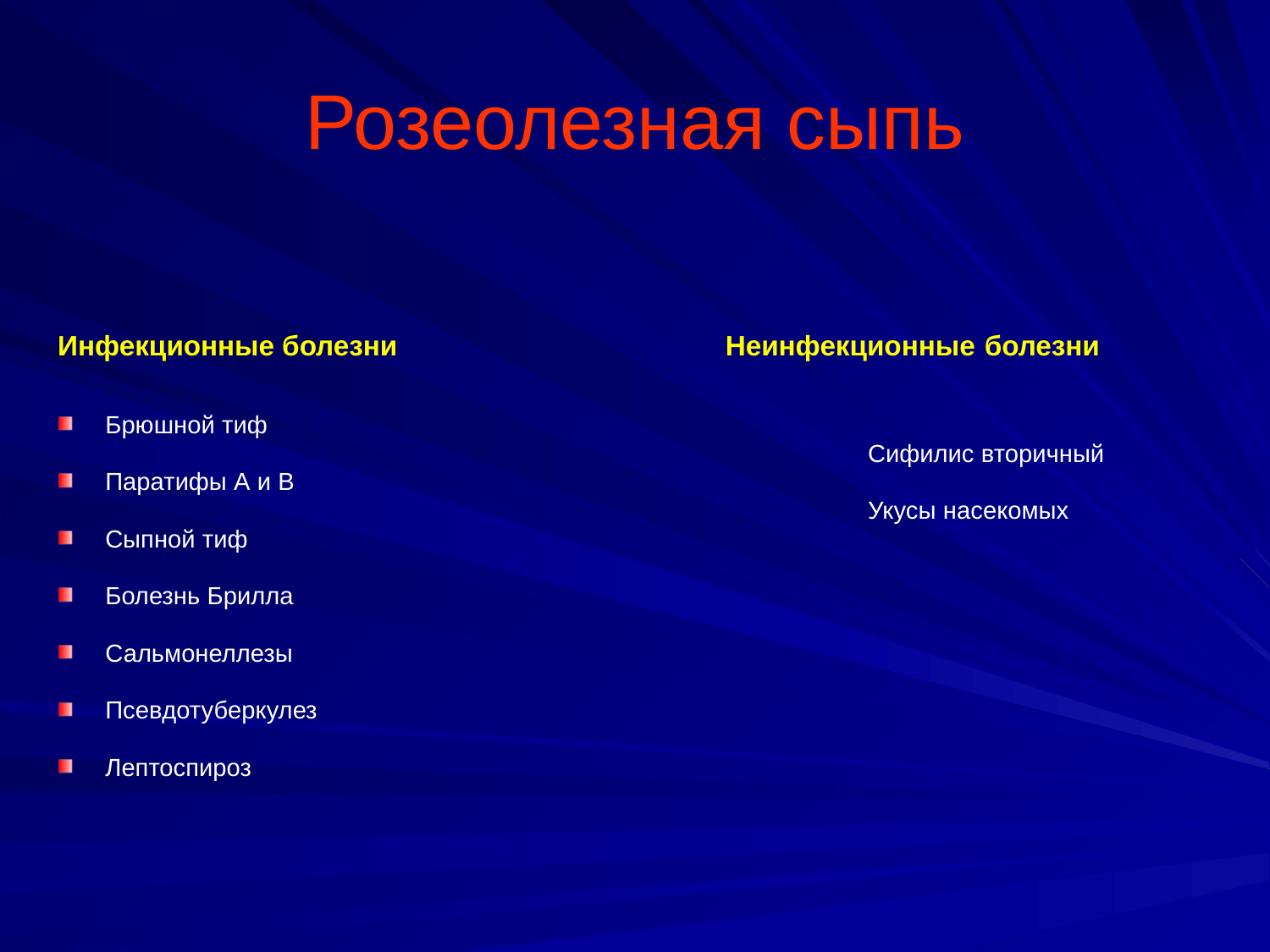

# Розеолезная сыпь

Инфекционные болезни                                          Неинфекционные болезни

Брюшной тиф
                                                                                                                    Сифилис вторичный
Паратифы А и В
                                                                                                                    Укусы насекомых
Сыпной тиф

Болезнь Брилла

Сальмонеллезы

Псевдотуберкулез

Лептоспироз